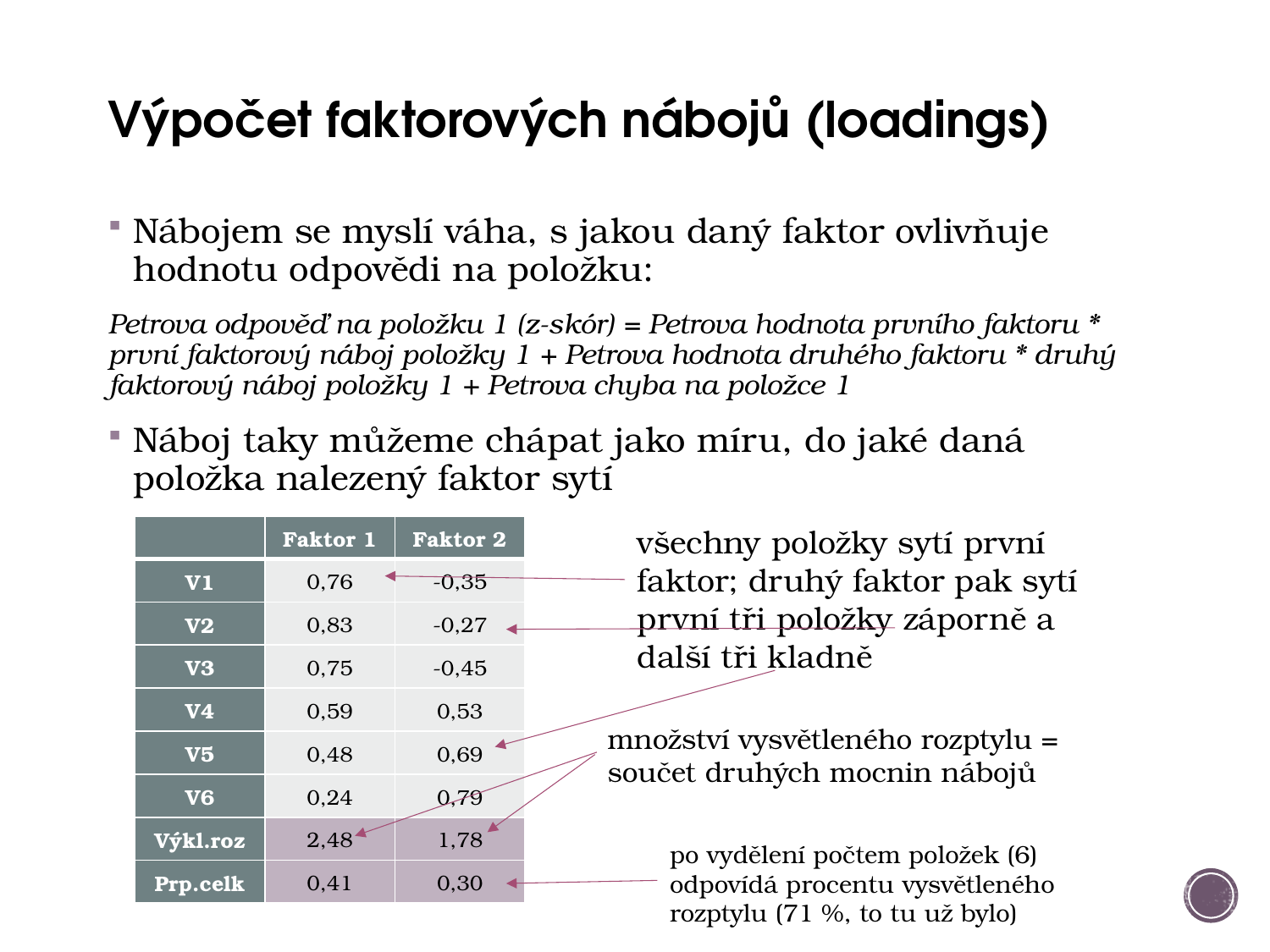

# Výpočet faktorových nábojů (loadings)
Nábojem se myslí váha, s jakou daný faktor ovlivňuje hodnotu odpovědi na položku:
Petrova odpověď na položku 1 (z-skór) = Petrova hodnota prvního faktoru * první faktorový náboj položky 1 + Petrova hodnota druhého faktoru * druhý faktorový náboj položky 1 + Petrova chyba na položce 1
Náboj taky můžeme chápat jako míru, do jaké daná položka nalezený faktor sytí
|  | Faktor 1 | Faktor 2 |
| --- | --- | --- |
| V1 | 0,76 | -0,35 |
| V2 | 0,83 | -0,27 |
| V3 | 0,75 | -0,45 |
| V4 | 0,59 | 0,53 |
| V5 | 0,48 | 0,69 |
| V6 | 0,24 | 0,79 |
| Výkl.roz | 2,48 | 1,78 |
| Prp.celk | 0,41 | 0,30 |
všechny položky sytí první faktor; druhý faktor pak sytí první tři položky záporně a další tři kladně
množství vysvětleného rozptylu = součet druhých mocnin nábojů
po vydělení počtem položek (6) odpovídá procentu vysvětleného rozptylu (71 %, to tu už bylo)